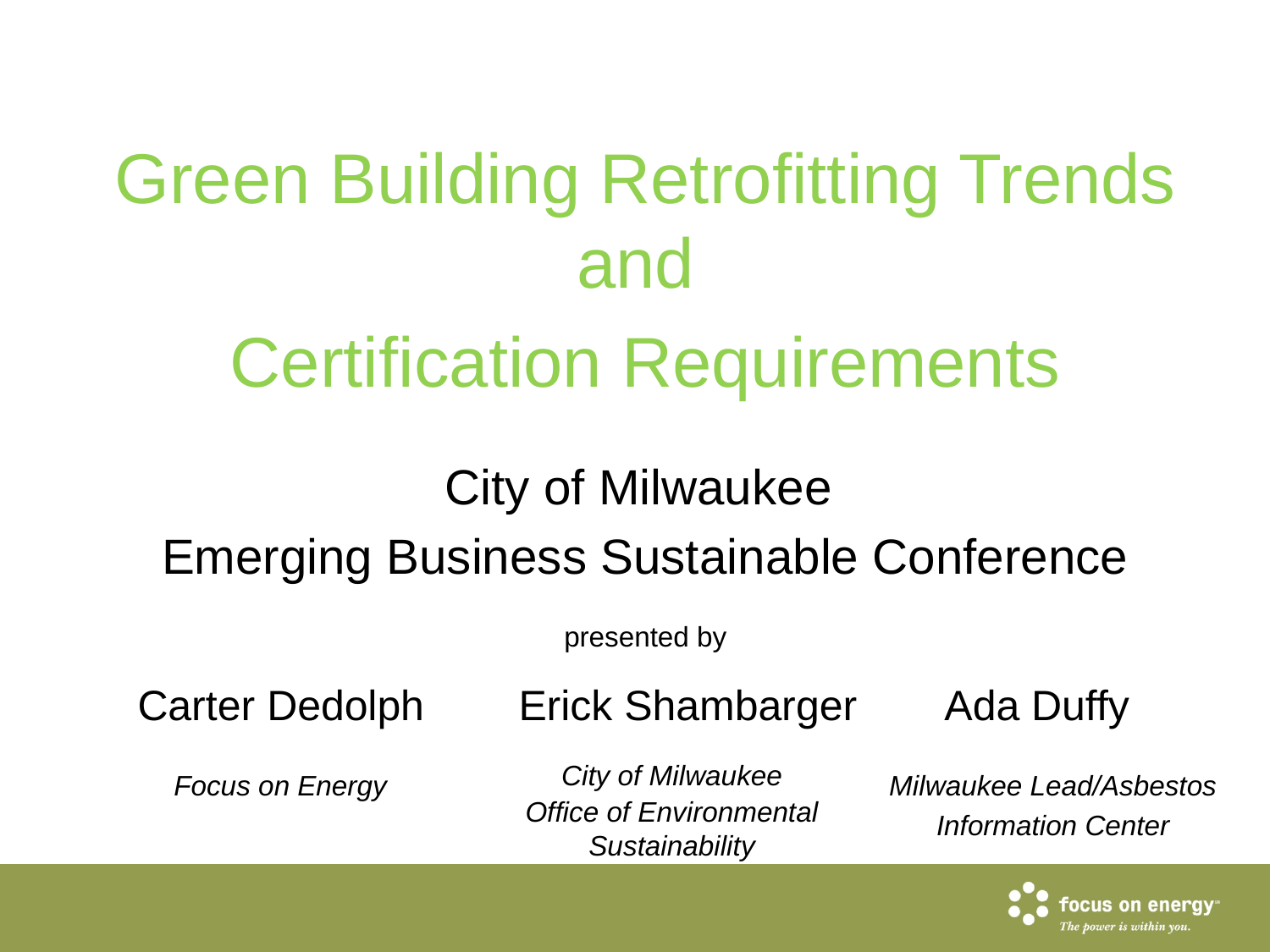

Green Building Retrofitting Trends and
Certification Requirements

City of Milwaukee
Emerging Business Sustainable Conference

presented by
Carter Dedolph	Erick Shambarger	    Ada Duffy
City of Milwaukee
Office of Environmental Sustainability
Focus on Energy
Milwaukee Lead/Asbestos
Information Center